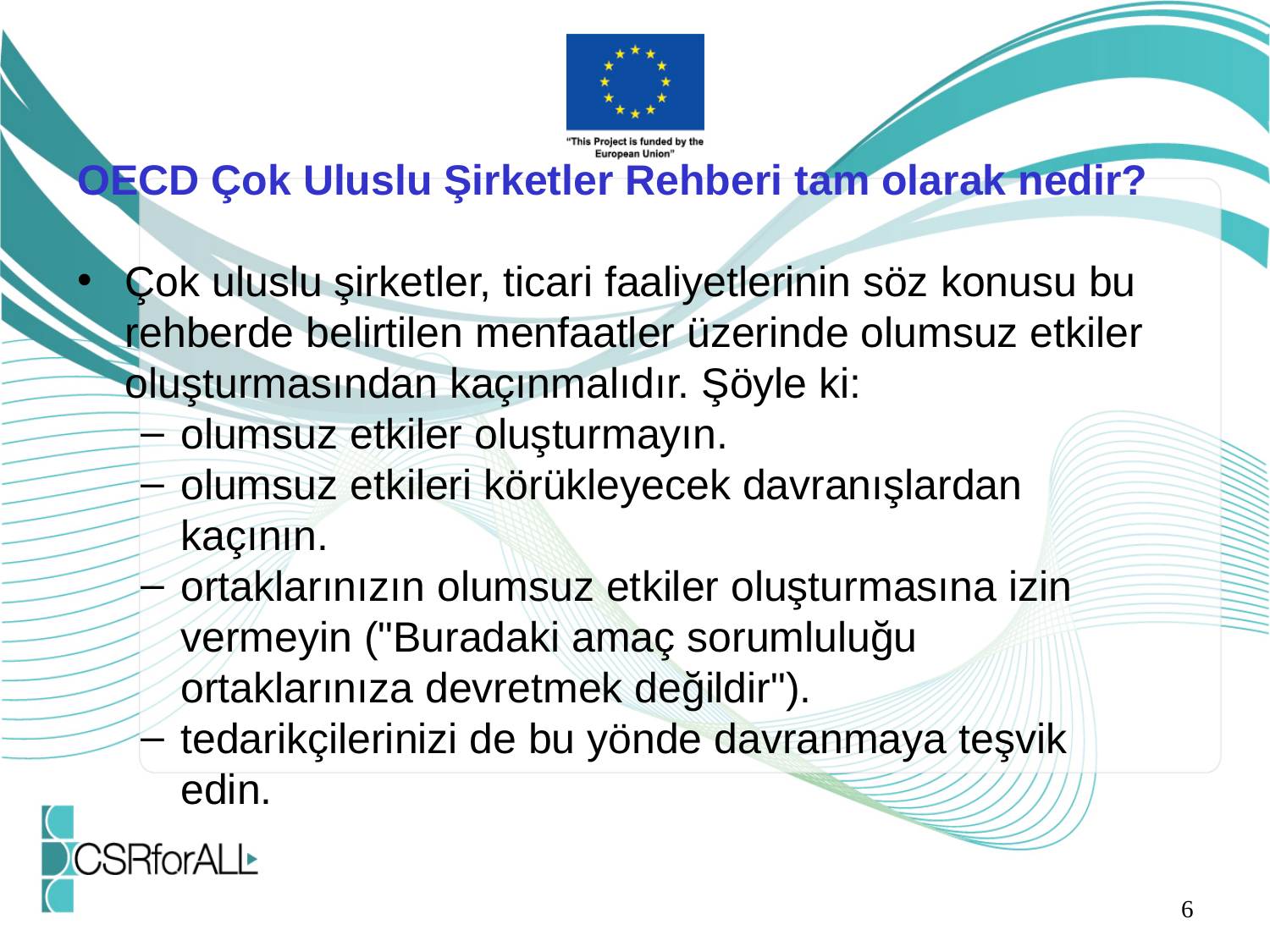

OECD Çok Uluslu Şirketler Rehberi tam olarak nedir?

Çok uluslu şirketler, ticari faaliyetlerinin söz konusu bu rehberde belirtilen menfaatler üzerinde olumsuz etkiler oluşturmasından kaçınmalıdır. Şöyle ki:
olumsuz etkiler oluşturmayın.
olumsuz etkileri körükleyecek davranışlardan kaçının.
ortaklarınızın olumsuz etkiler oluşturmasına izin vermeyin ("Buradaki amaç sorumluluğu ortaklarınıza devretmek değildir").
tedarikçilerinizi de bu yönde davranmaya teşvik edin.
6